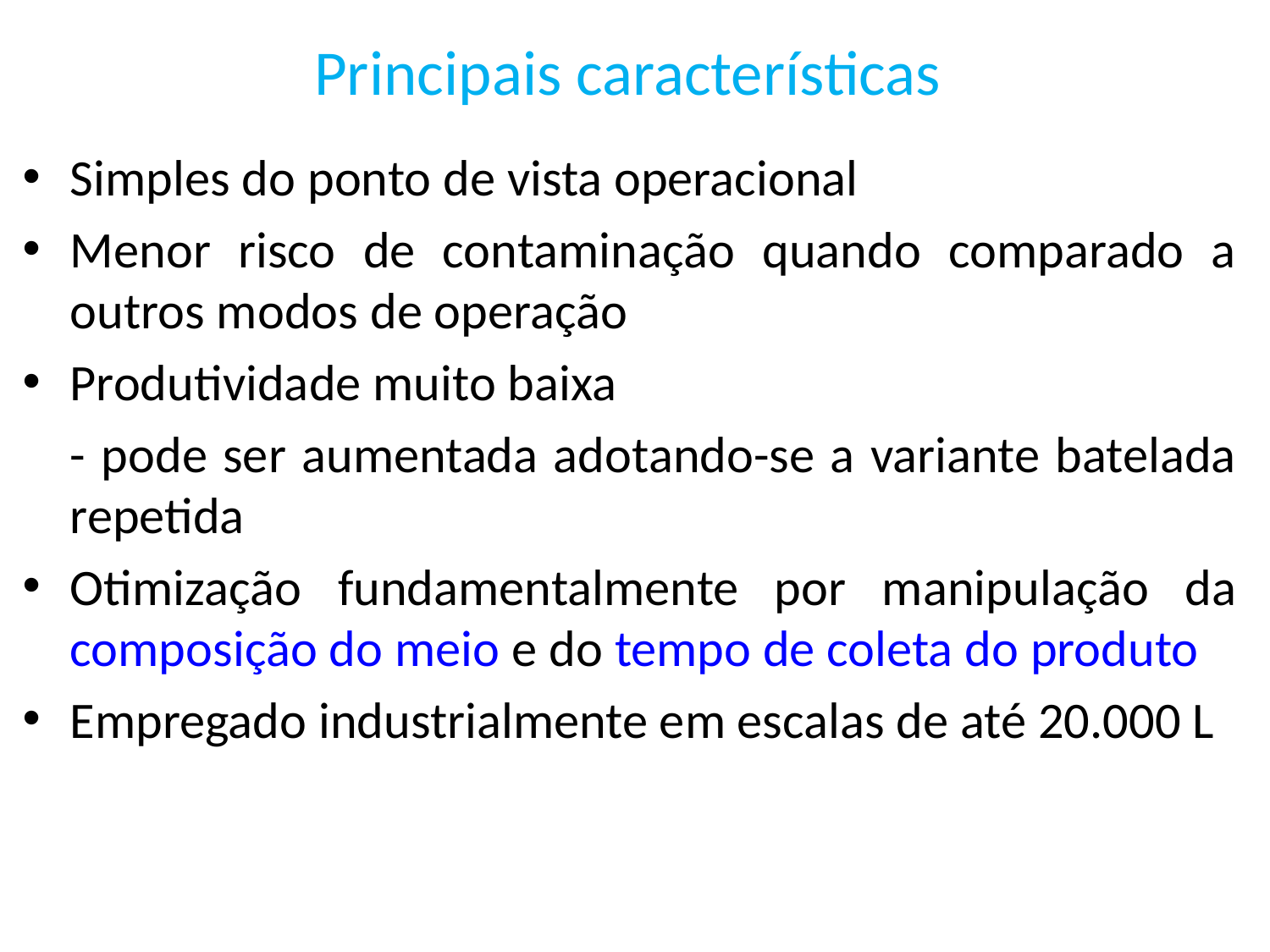

# Principais características
Simples do ponto de vista operacional
Menor risco de contaminação quando comparado a outros modos de operação
Produtividade muito baixa
	- pode ser aumentada adotando-se a variante batelada repetida
Otimização fundamentalmente por manipulação da composição do meio e do tempo de coleta do produto
Empregado industrialmente em escalas de até 20.000 L